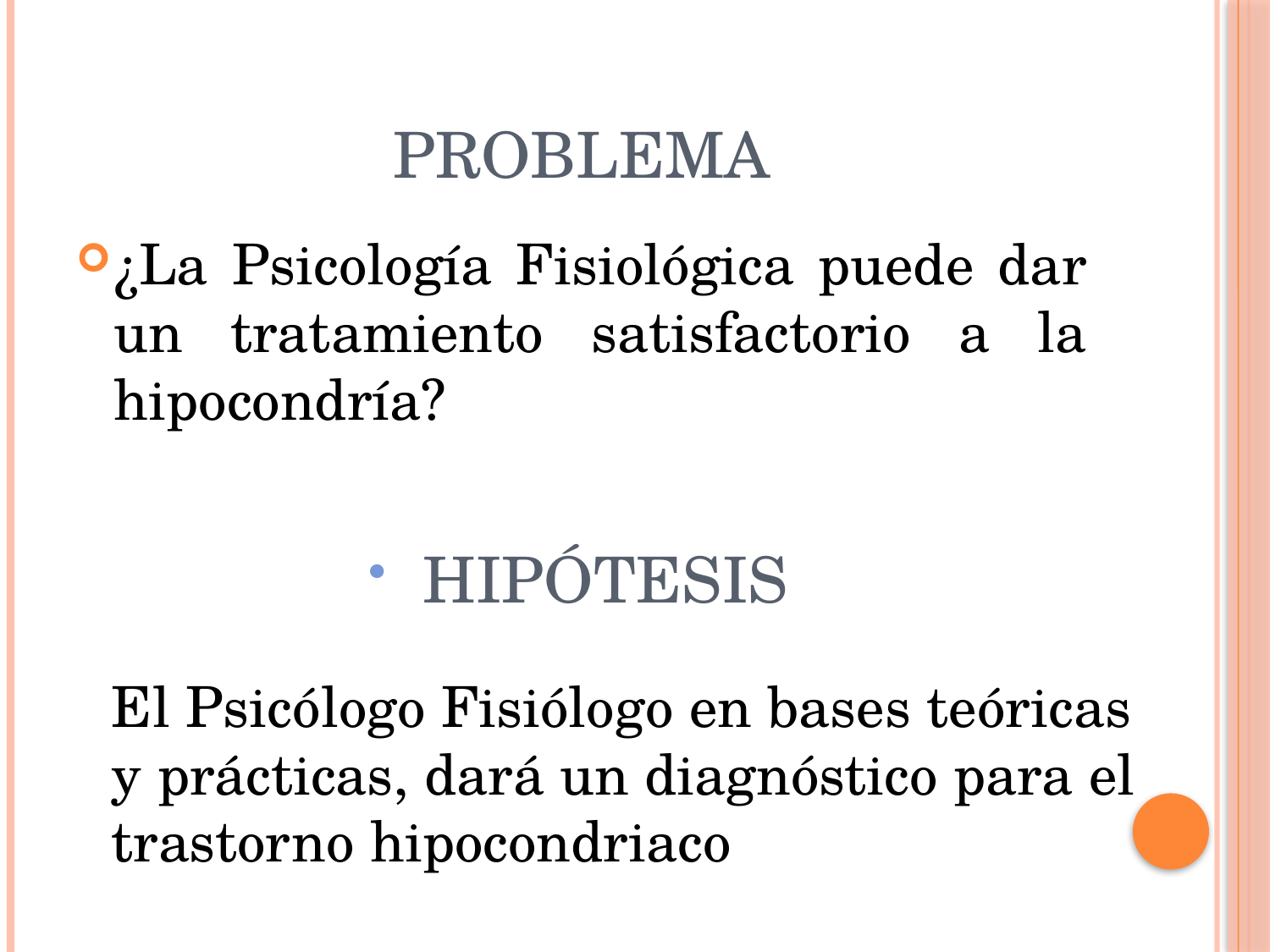

# PROBLEMA
¿La Psicología Fisiológica puede dar un tratamiento satisfactorio a la hipocondría?

  HIPÓTESIS

El Psicólogo Fisiólogo en bases teóricas y prácticas, dará un diagnóstico para el trastorno hipocondriaco